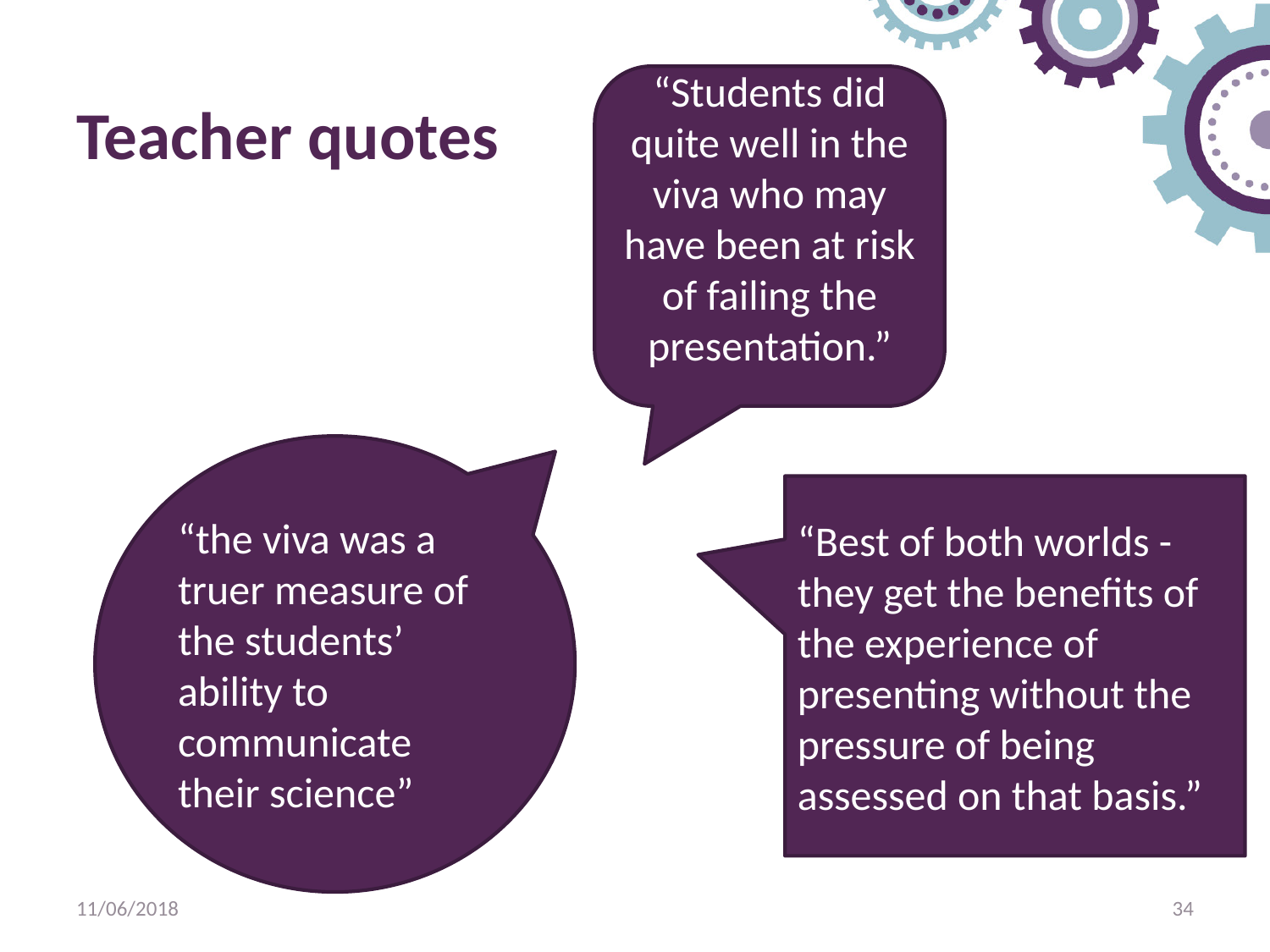

“Students did quite well in the viva who may have been at risk of failing the presentation.”

# Teacher quotes
“the viva was a truer measure of the students’ ability to communicate their science”
“Best of both worlds - they get the benefits of the experience of presenting without the pressure of being assessed on that basis.”
11/06/2018
34